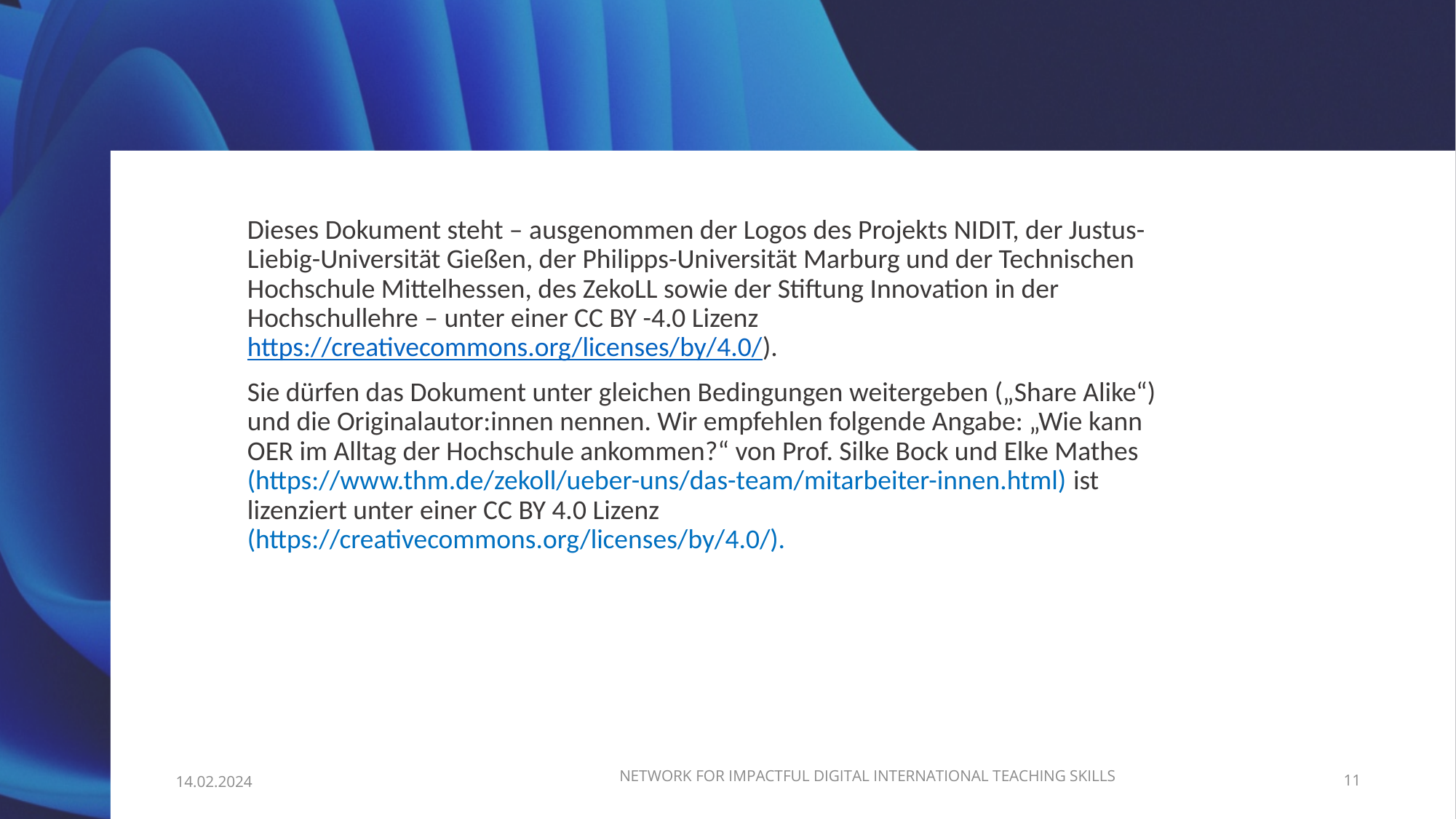

#
Dieses Dokument steht – ausgenommen der Logos des Projekts NIDIT, der Justus-Liebig-Universität Gießen, der Philipps-Universität Marburg und der Technischen Hochschule Mittelhessen, des ZekoLL sowie der Stiftung Innovation in der Hochschullehre – unter einer CC BY -4.0 Lizenz https://creativecommons.org/licenses/by/4.0/).
Sie dürfen das Dokument unter gleichen Bedingungen weitergeben („Share Alike“) und die Originalautor:innen nennen. Wir empfehlen folgende Angabe: „Wie kann OER im Alltag der Hochschule ankommen?“ von Prof. Silke Bock und Elke Mathes (https://www.thm.de/zekoll/ueber-uns/das-team/mitarbeiter-innen.html) ist lizenziert unter einer CC BY 4.0 Lizenz (https://creativecommons.org/licenses/by/4.0/).